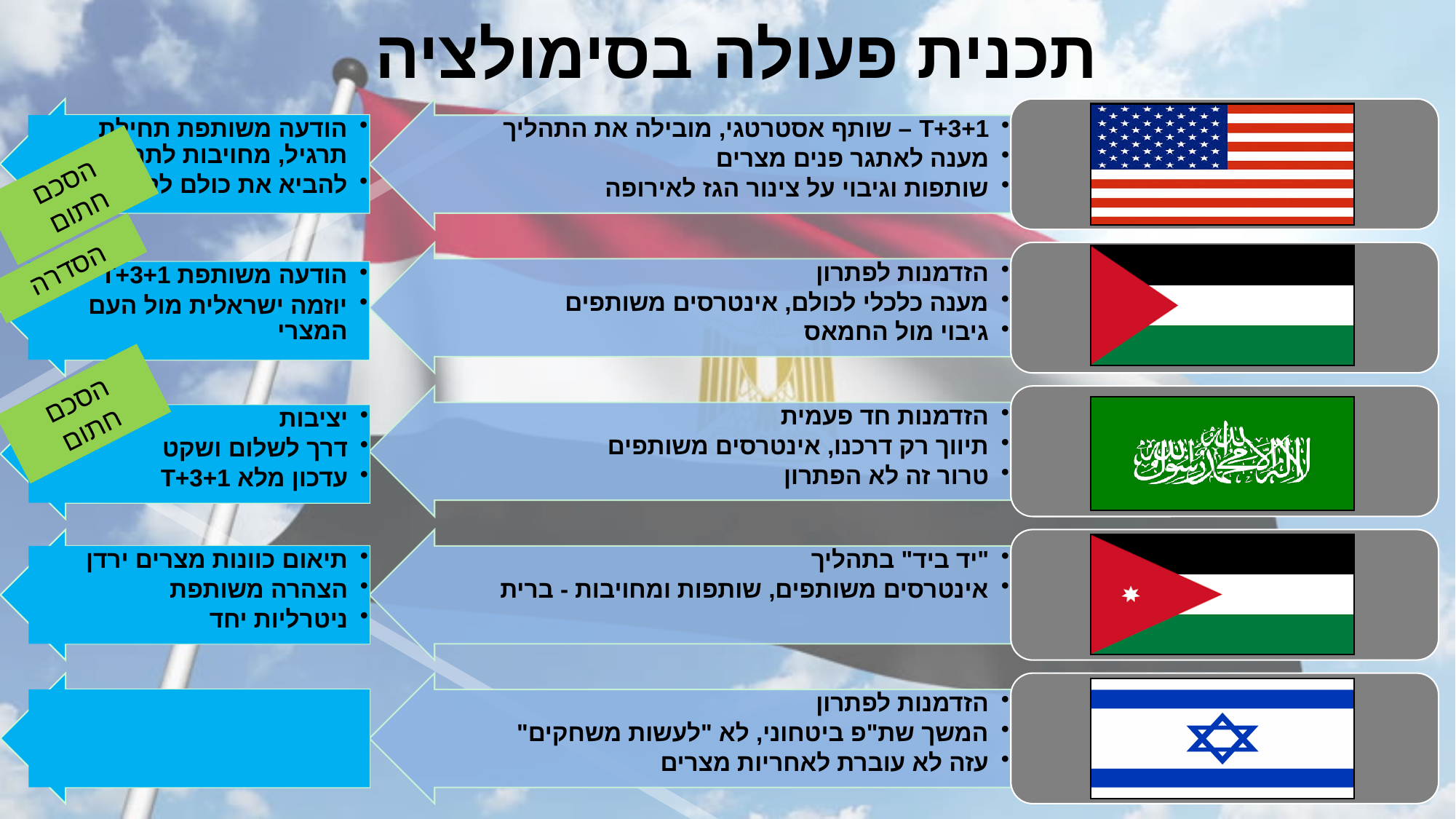

תכנית פעולה בסימולציה

T+3+1 – שותף אסטרטגי, מובילה את התהליך
מענה לאתגר פנים מצרים
שותפות וגיבוי על צינור הגז לאירופה
ארה"ב
הזדמנות לפתרון
מענה כלכלי לכולם, אינטרסים משותפים
גיבוי מול החמאס
רש"פ
הזדמנות חד פעמית
תיווך רק דרכנו, אינטרסים משותפים
טרור זה לא הפתרון
חמאס
"יד ביד" בתהליך
אינטרסים משותפים, שותפות ומחויבות - ברית
ירדן
הזדמנות לפתרון
המשך שת"פ ביטחוני, לא "לעשות משחקים"
עזה לא עוברת לאחריות מצרים
ישראל

הודעה משותפת תחילת תרגיל, מחויבות לתהליך
להביא את כולם לקהיר

הסכם חתום

הודעה משותפת T+3+1
יוזמה ישראלית מול העם המצרי

הסדרה
הסכם חתום

יציבות
דרך לשלום ושקט
עדכון מלא T+3+1

תיאום כוונות מצרים ירדן
הצהרה משותפת
ניטרליות יחד